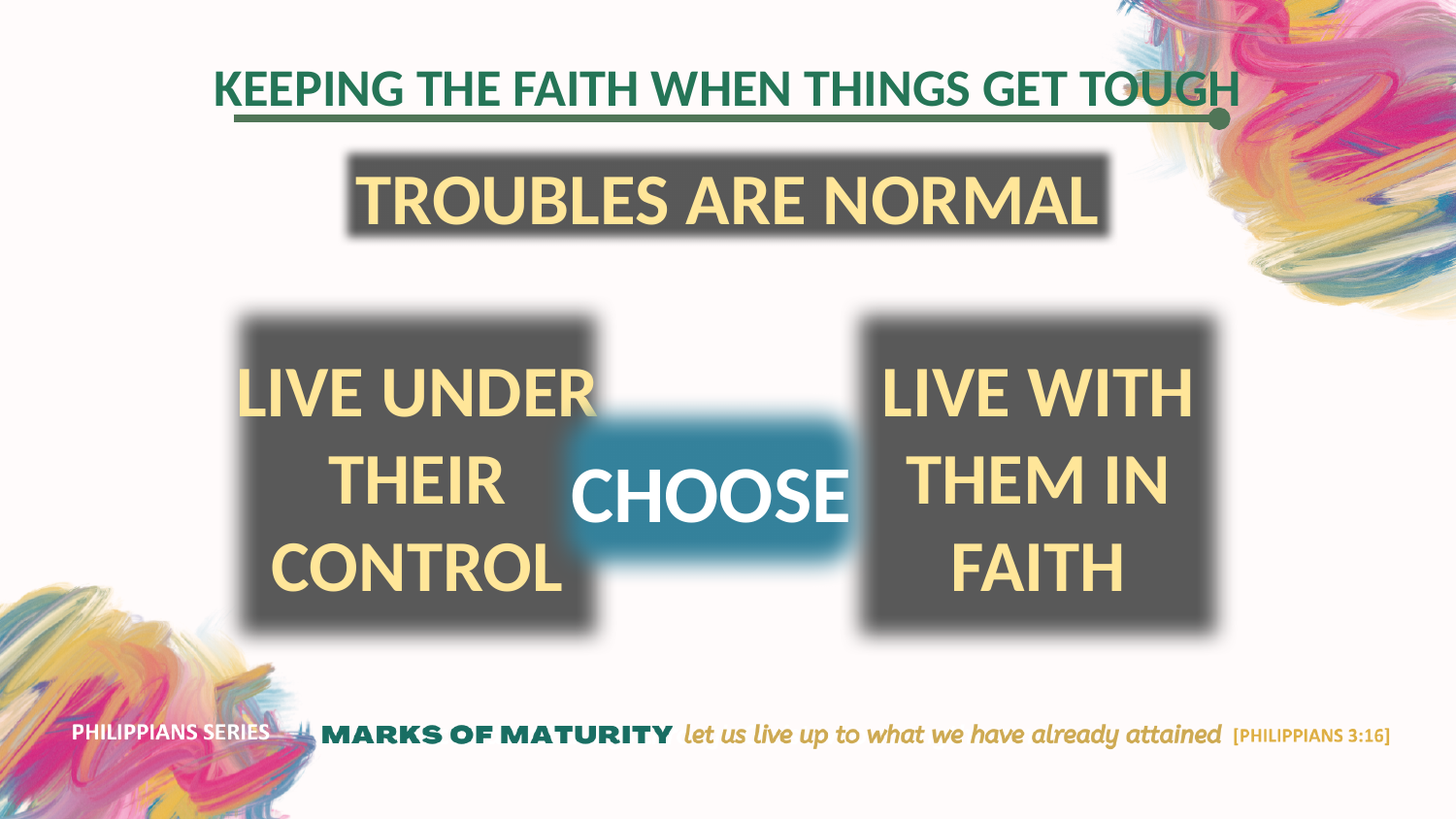

TROUBLES ARE NORMAL

LIVE UNDER THEIR CONTROL

LIVE WITH THEM IN FAITH

CHOOSE